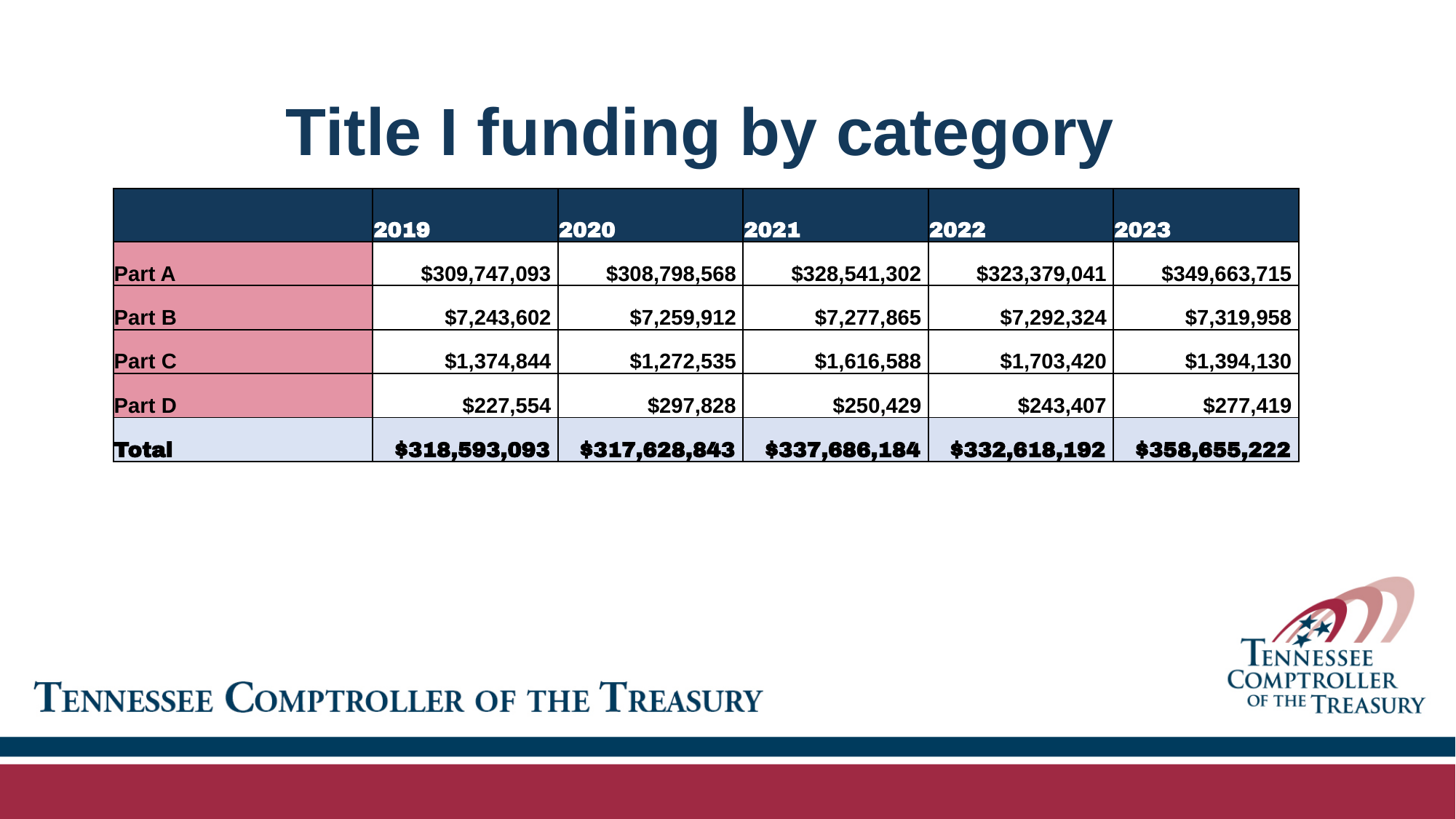

# Title I funding by category
|  | 2019 | 2020 | 2021 | 2022 | 2023 |
| --- | --- | --- | --- | --- | --- |
| Part A | $309,747,093 | $308,798,568 | $328,541,302 | $323,379,041 | $349,663,715 |
| Part B | $7,243,602 | $7,259,912 | $7,277,865 | $7,292,324 | $7,319,958 |
| Part C | $1,374,844 | $1,272,535 | $1,616,588 | $1,703,420 | $1,394,130 |
| Part D | $227,554 | $297,828 | $250,429 | $243,407 | $277,419 |
| Total | $318,593,093 | $317,628,843 | $337,686,184 | $332,618,192 | $358,655,222 |